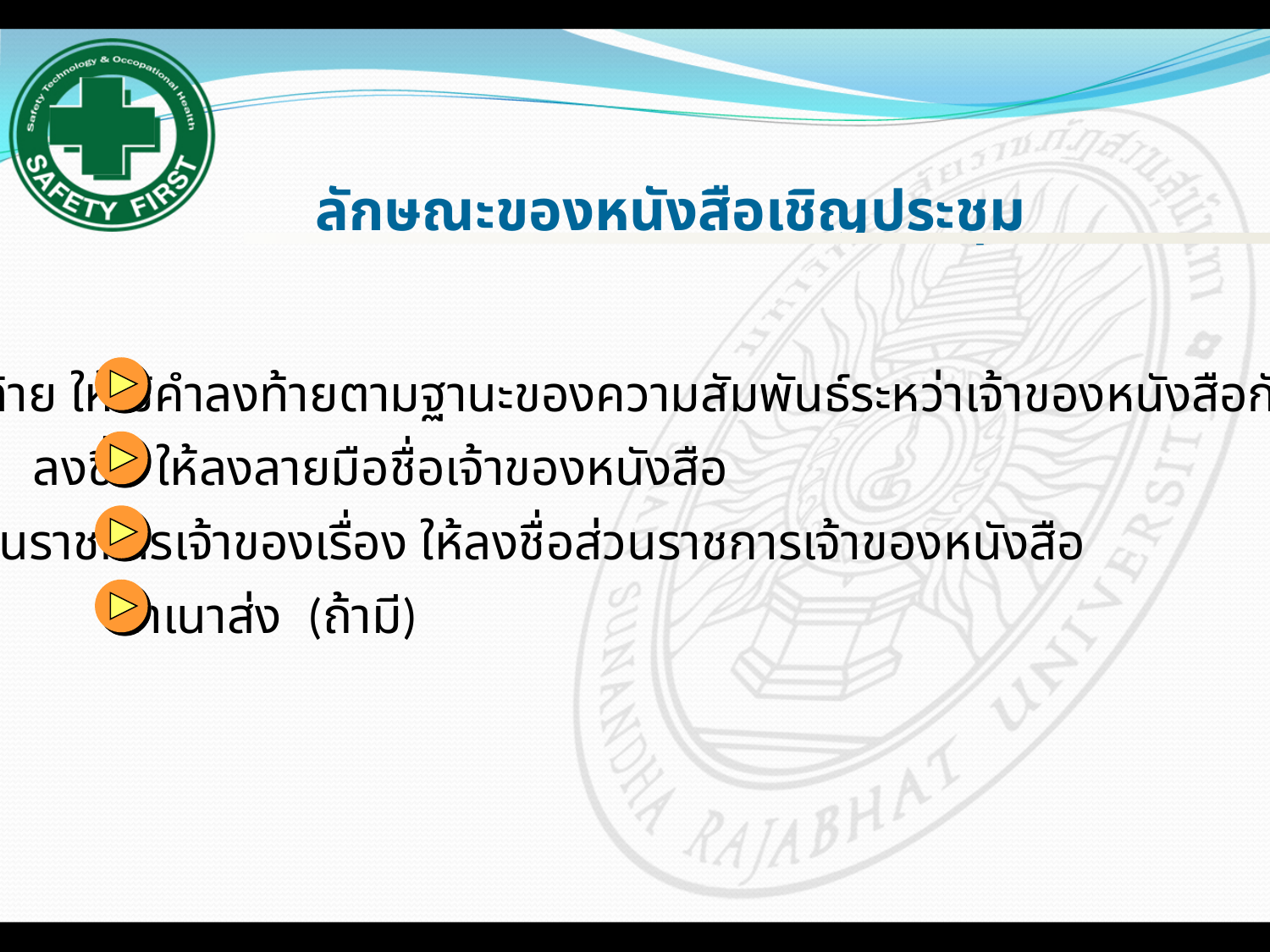

ลักษณะของหนังสือเชิญประชุม

คำลงท้าย ให้ใช้คำลงท้ายตามฐานะของความสัมพันธ์ระหว่าเจ้าของหนังสือกับผู้รับ

ลงชื่อ ให้ลงลายมือชื่อเจ้าของหนังสือ

ส่วนราชการเจ้าของเรื่อง ให้ลงชื่อส่วนราชการเจ้าของหนังสือ

สำเนาส่ง  (ถ้ามี)